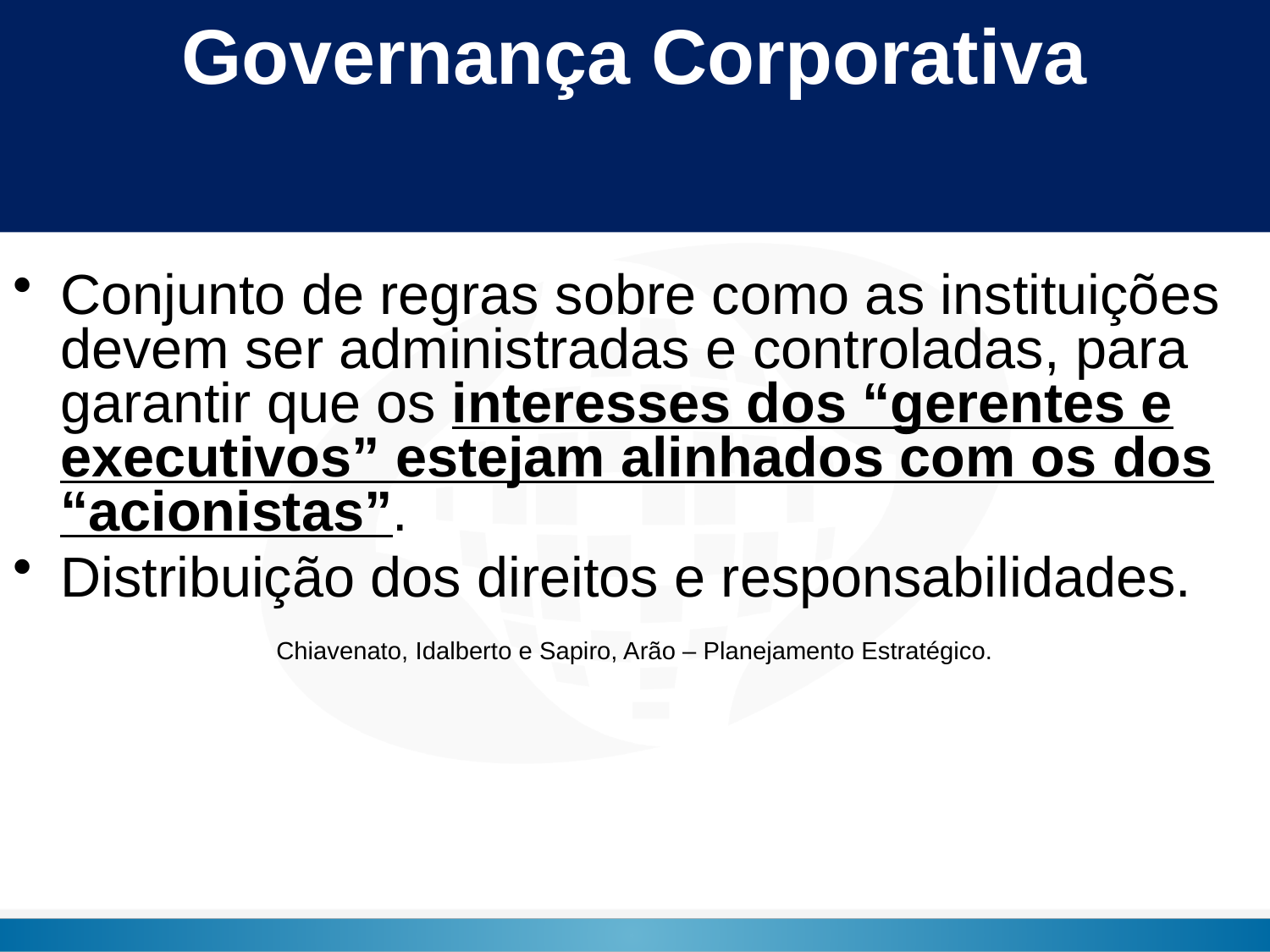

# Governança Corporativa

Conjunto de regras sobre como as instituições devem ser administradas e controladas, para garantir que os interesses dos “gerentes e executivos” estejam alinhados com os dos “acionistas”.
Distribuição dos direitos e responsabilidades.

Chiavenato, Idalberto e Sapiro, Arão – Planejamento Estratégico.